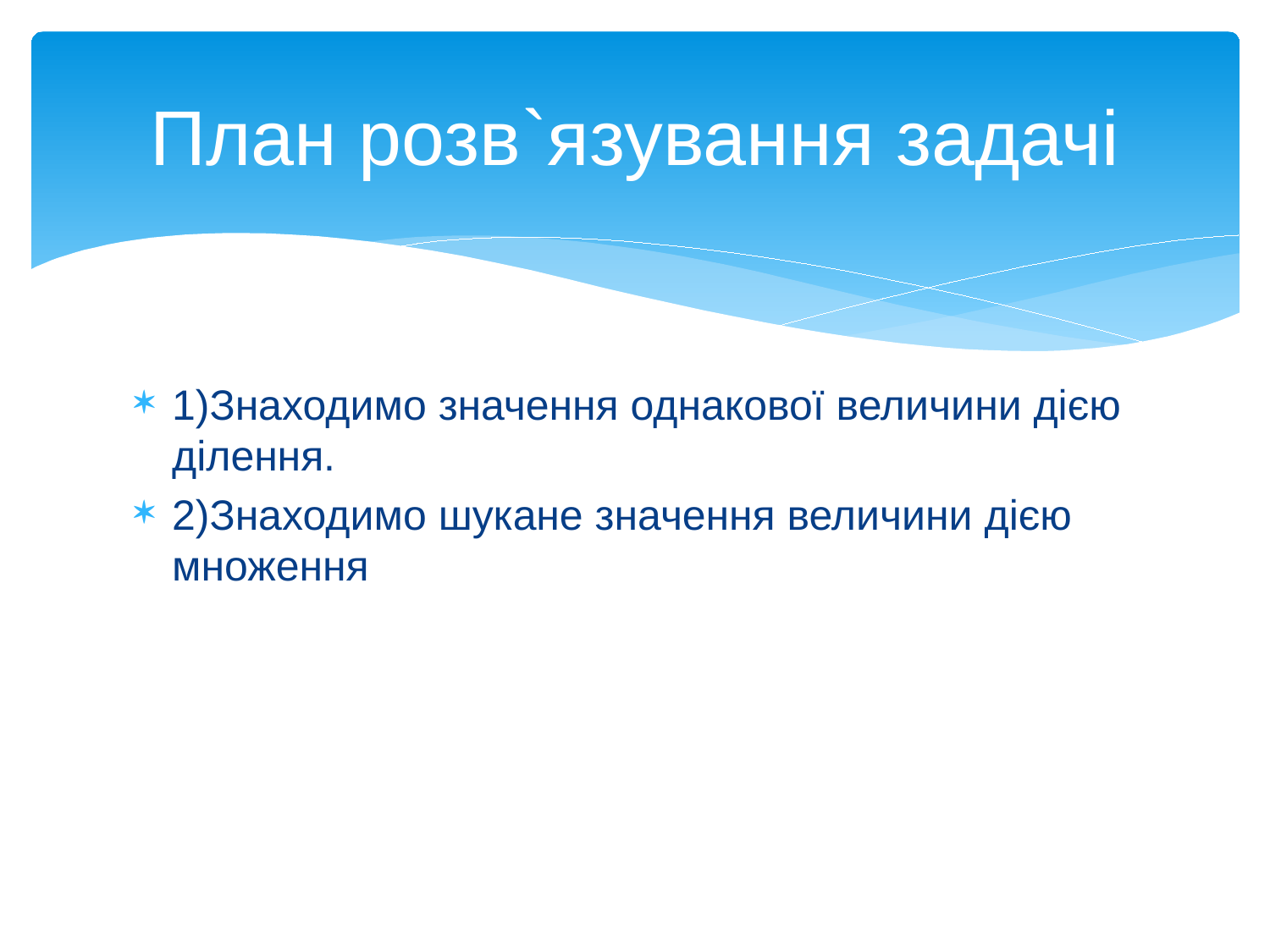

# План розв`язування задачі
1)Знаходимо значення однакової величини дією ділення.
2)Знаходимо шукане значення величини дією множення